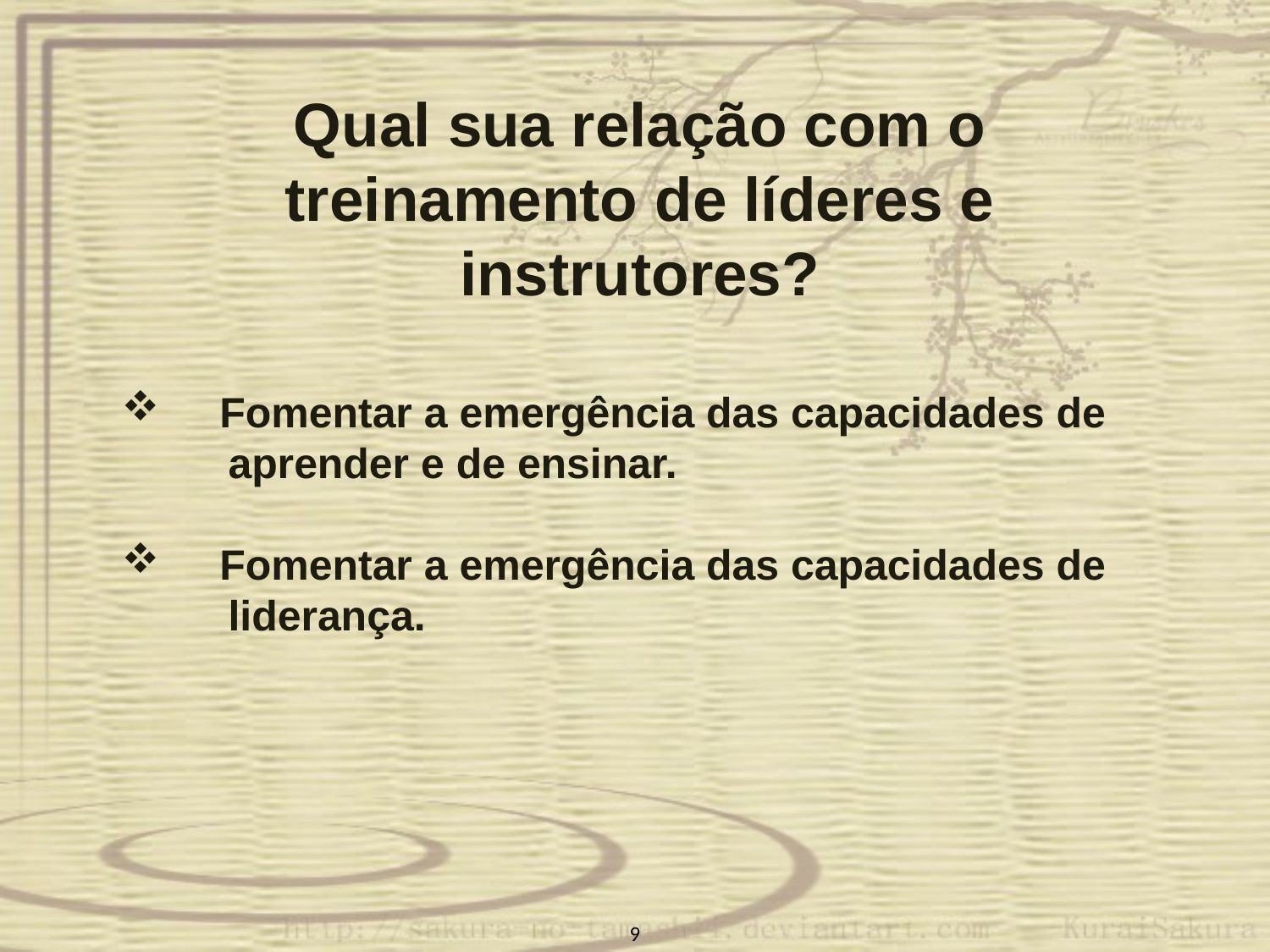

Qual sua relação com o treinamento de líderes e instrutores?

     Fomentar a emergência das capacidades de
         aprender e de ensinar.

     Fomentar a emergência das capacidades de
         liderança.
9